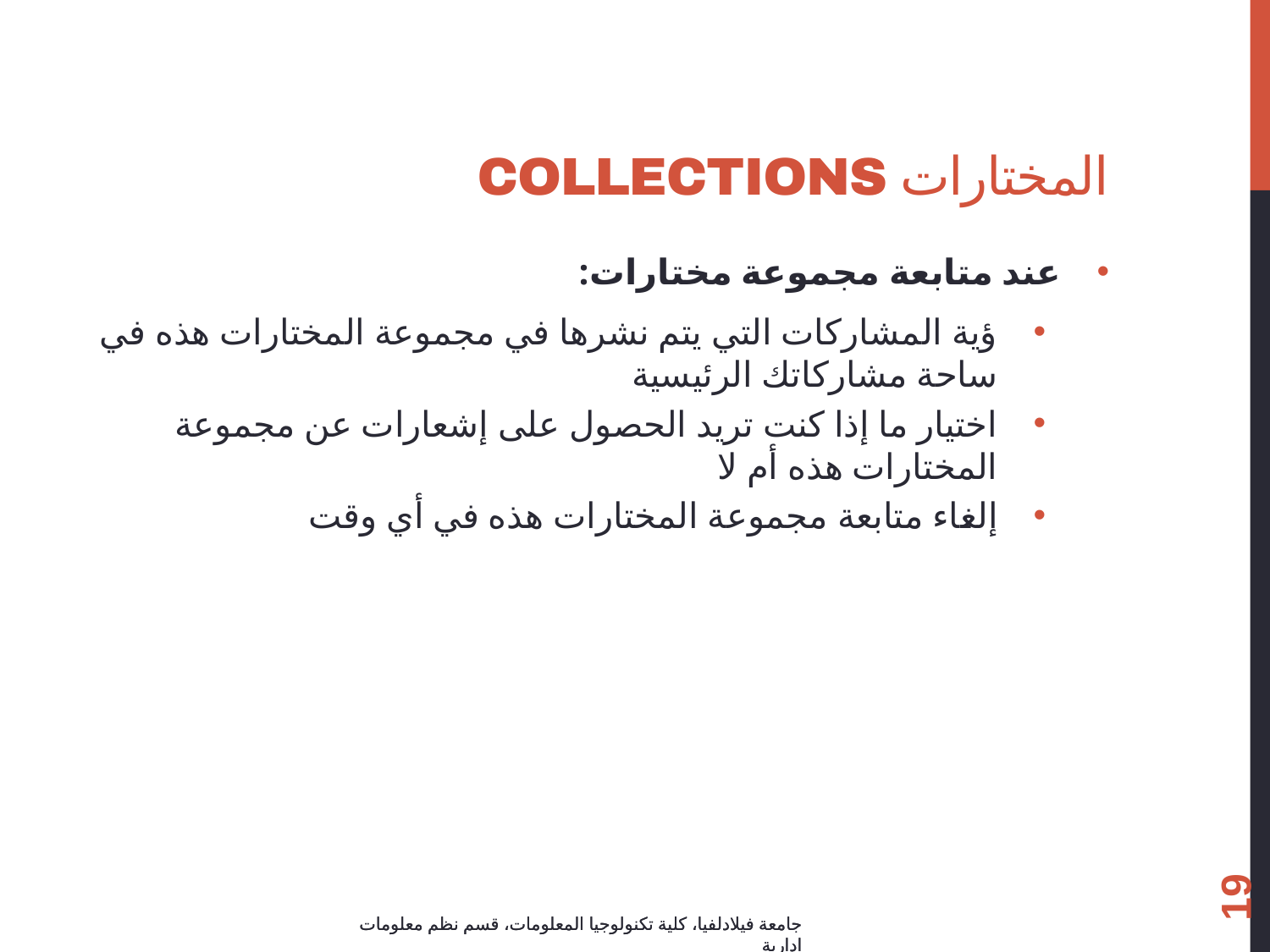

# المختارات Collections
عند متابعة مجموعة مختارات:
ؤية المشاركات التي يتم نشرها في مجموعة المختارات هذه في ساحة مشاركاتك الرئيسية
اختيار ما إذا كنت تريد الحصول على إشعارات عن مجموعة المختارات هذه أم لا
إلغاء متابعة مجموعة المختارات هذه في أي وقت
19